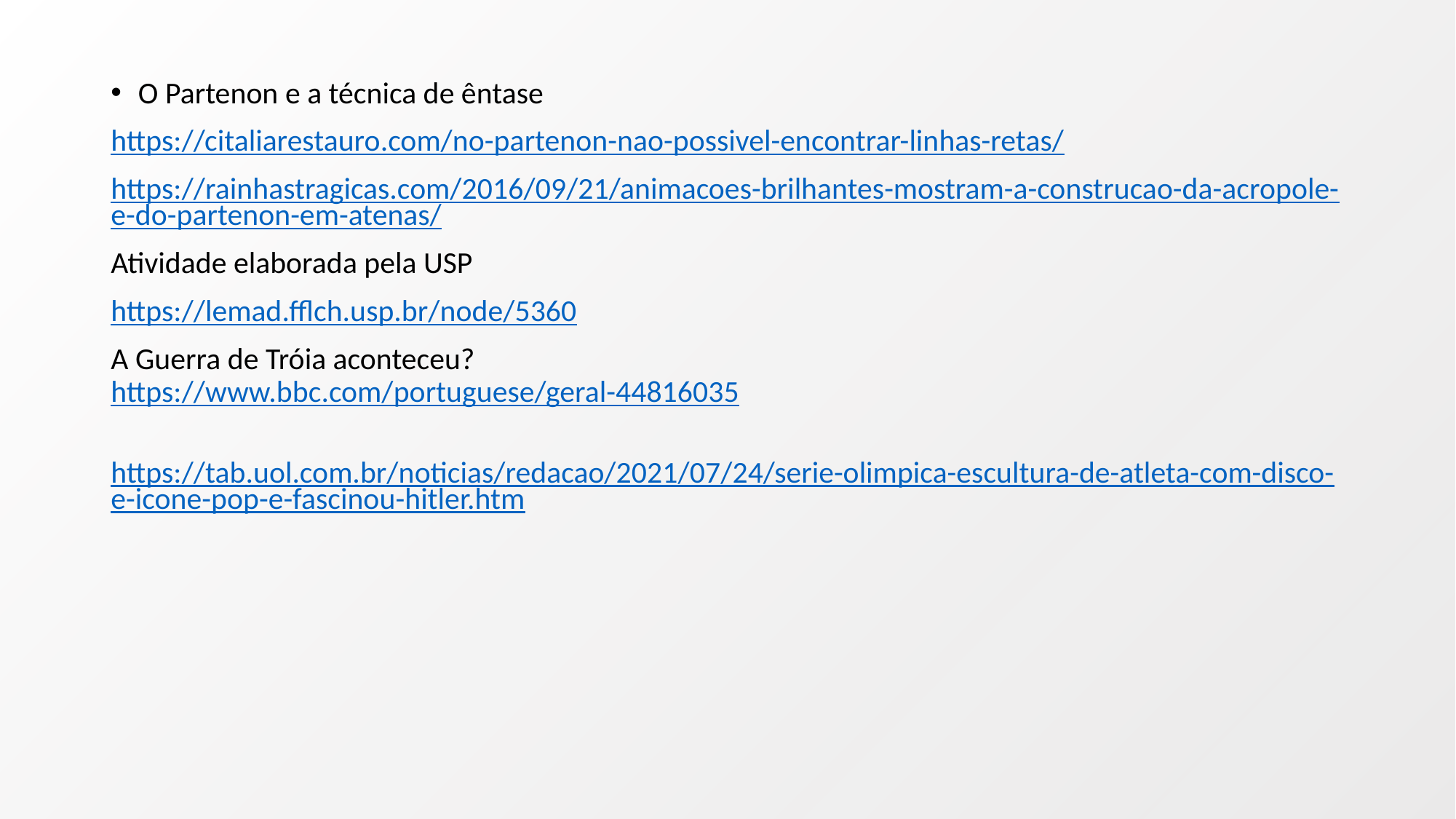

O Partenon e a técnica de êntase
https://citaliarestauro.com/no-partenon-nao-possivel-encontrar-linhas-retas/
https://rainhastragicas.com/2016/09/21/animacoes-brilhantes-mostram-a-construcao-da-acropole-e-do-partenon-em-atenas/
Atividade elaborada pela USP
https://lemad.fflch.usp.br/node/5360
A Guerra de Tróia aconteceu?
https://www.bbc.com/portuguese/geral-44816035
https://tab.uol.com.br/noticias/redacao/2021/07/24/serie-olimpica-escultura-de-atleta-com-disco-e-icone-pop-e-fascinou-hitler.htm